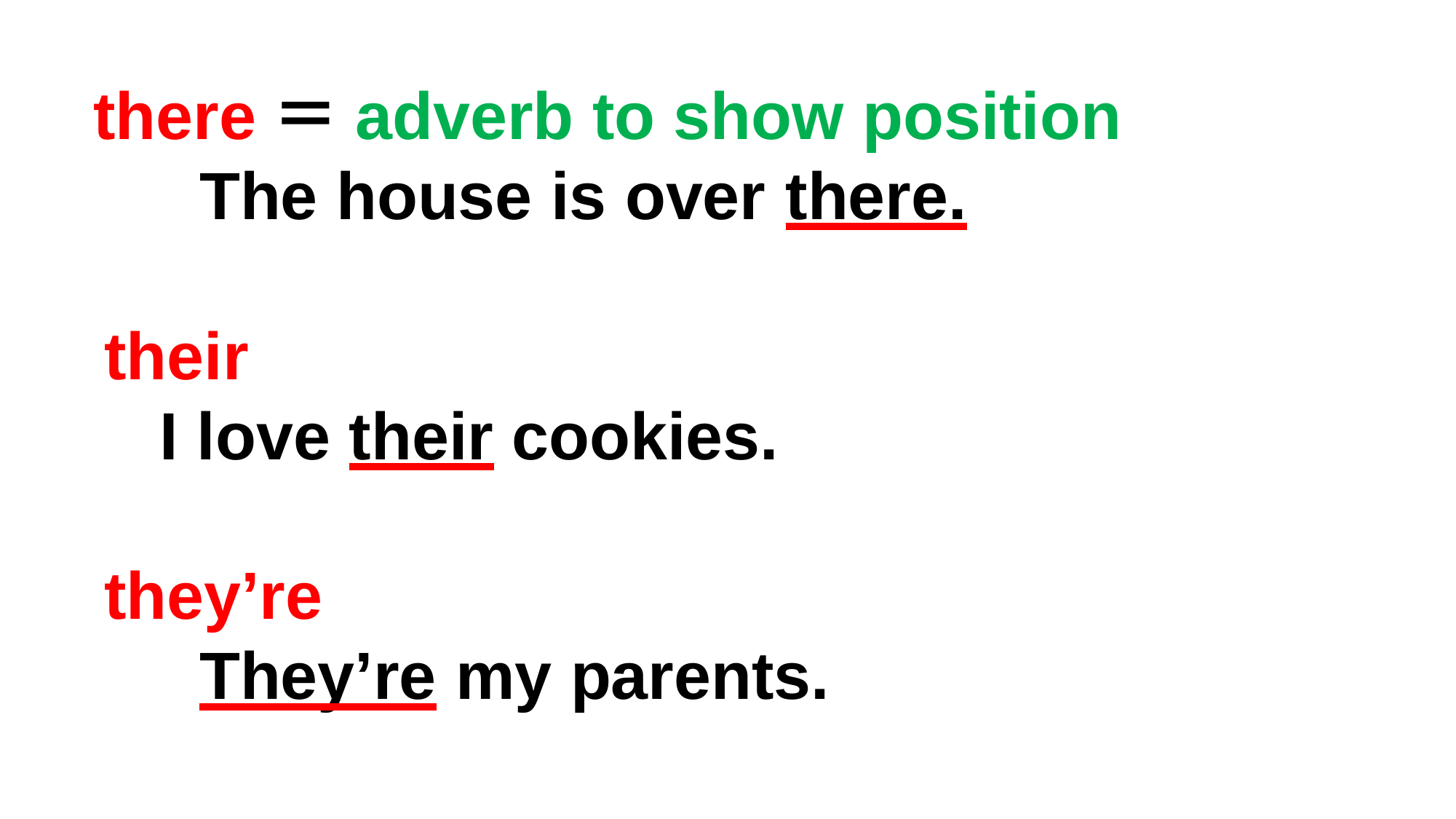

there＝adverb to show position
 　The house is over there.

 their
    I love their cookies.

 they’re
 　They’re my parents.